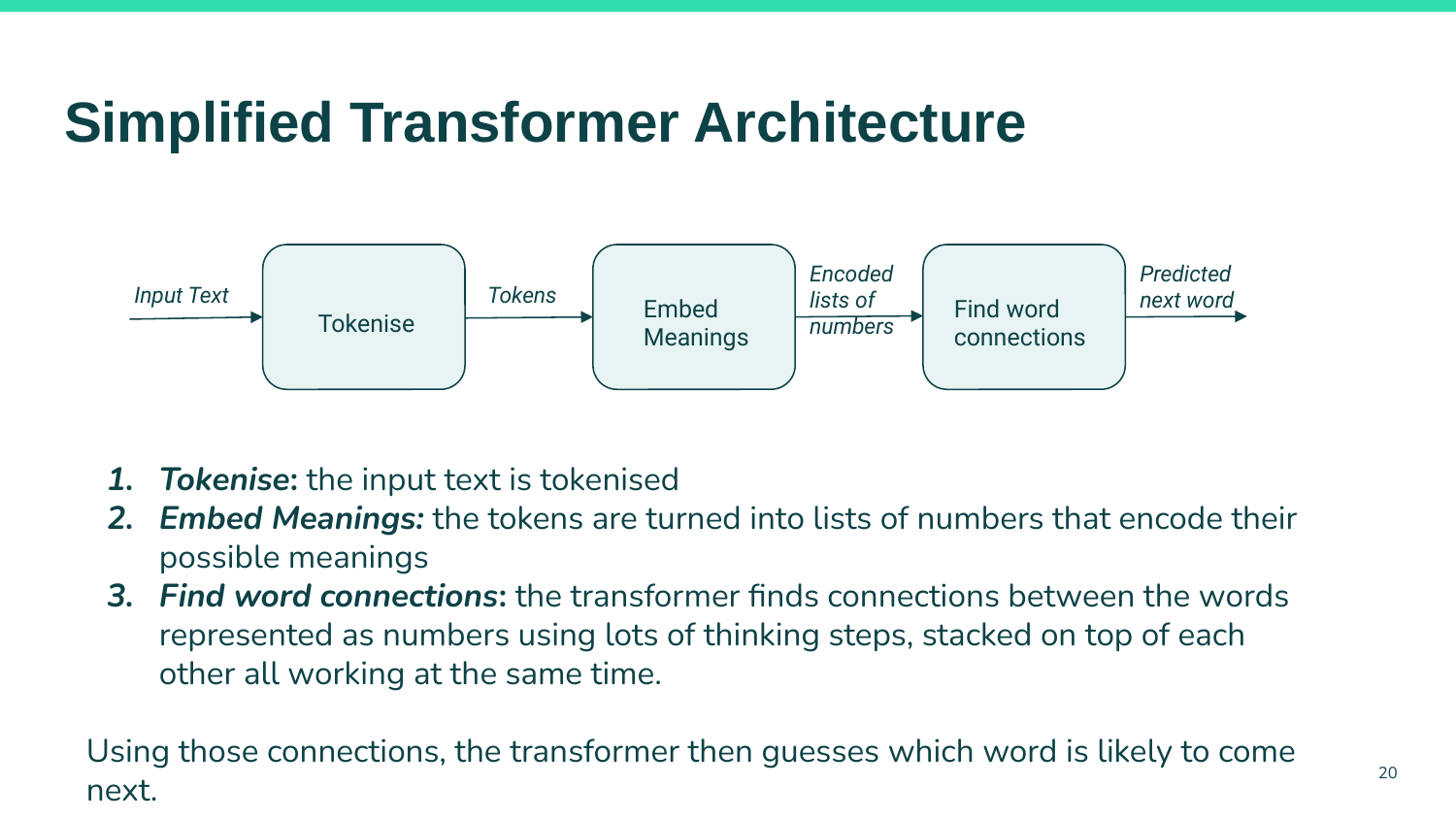

# Simplified Transformer Architecture

Encoded lists of numbers

Predicted next word
Input Text
Tokens
Find word connections
Embed Meanings
Tokenise
Tokenise: the input text is tokenised
Embed Meanings: the tokens are turned into lists of numbers that encode their possible meanings
Find word connections: the transformer finds connections between the words represented as numbers using lots of thinking steps, stacked on top of each other all working at the same time.

Using those connections, the transformer then guesses which word is likely to come next.
20